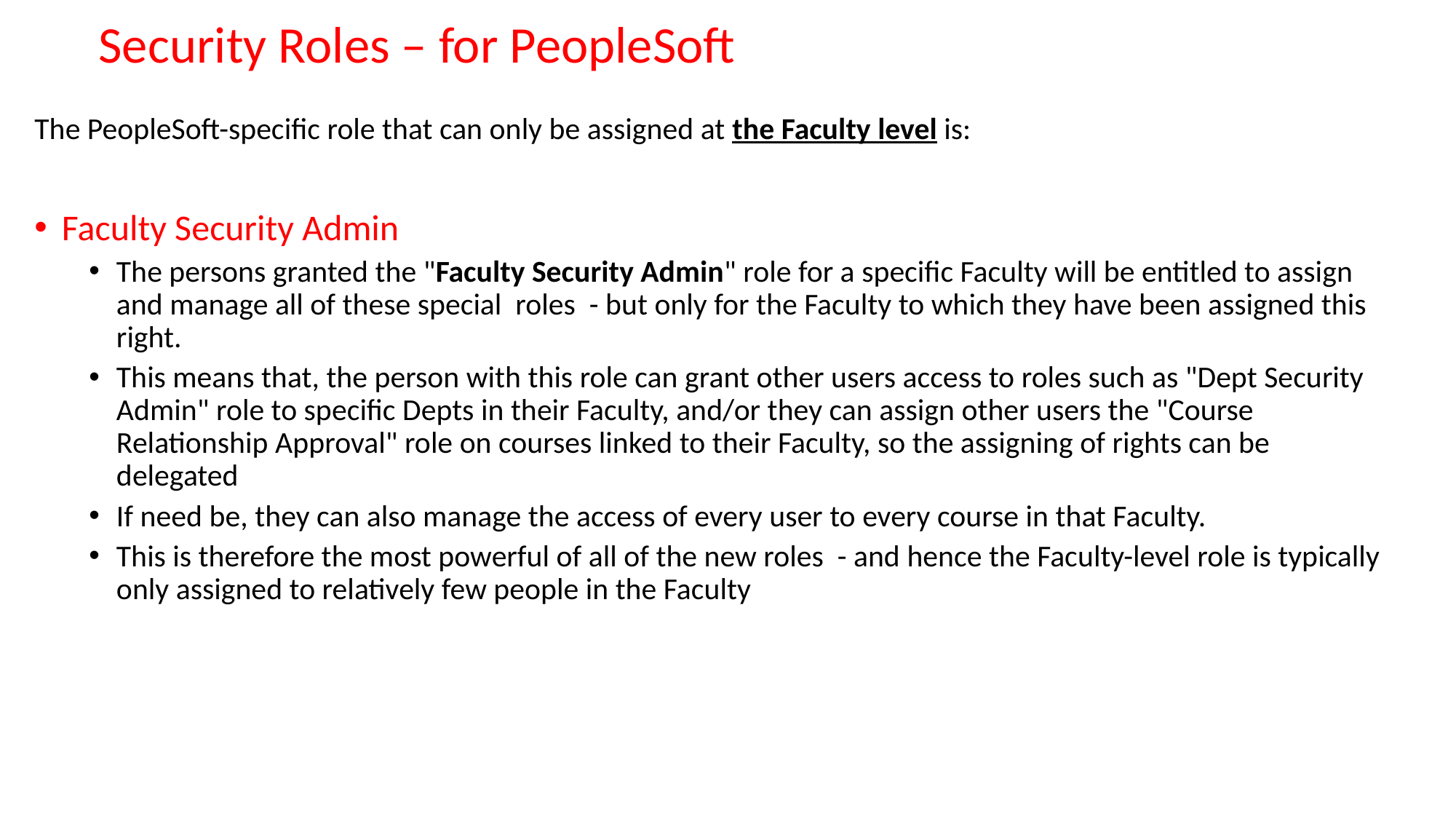

# Security Roles – for PeopleSoft
The PeopleSoft-specific role that can only be assigned at the Faculty level is:

Faculty Security Admin
The persons granted the "Faculty Security Admin" role for a specific Faculty will be entitled to assign and manage all of these special  roles  - but only for the Faculty to which they have been assigned this right.
This means that, the person with this role can grant other users access to roles such as "Dept Security Admin" role to specific Depts in their Faculty, and/or they can assign other users the "Course Relationship Approval" role on courses linked to their Faculty, so the assigning of rights can be delegated
If need be, they can also manage the access of every user to every course in that Faculty.
This is therefore the most powerful of all of the new roles  - and hence the Faculty-level role is typically only assigned to relatively few people in the Faculty